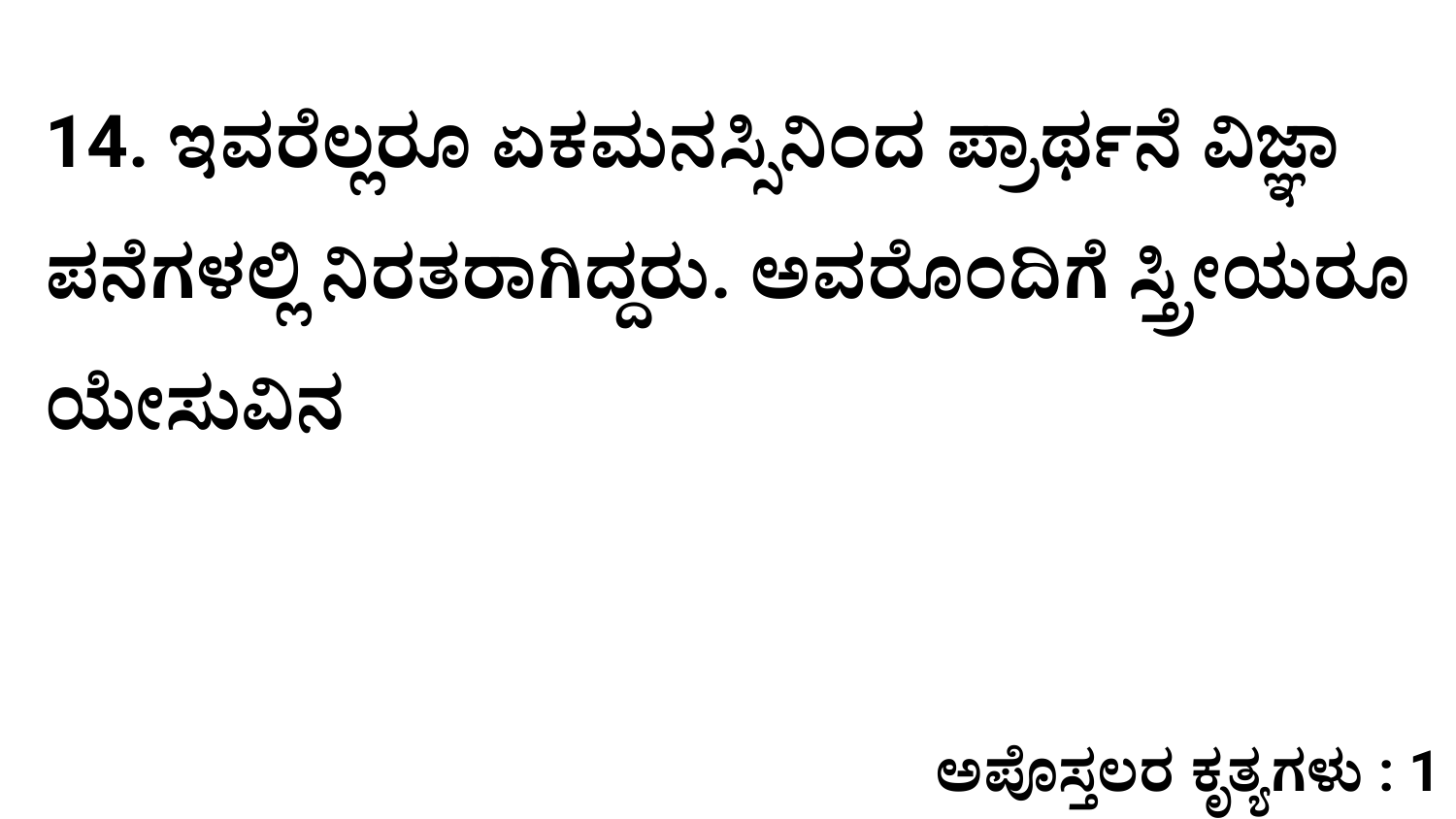

14. ಇವರೆಲ್ಲರೂ ಏಕಮನಸ್ಸಿನಿಂದ ಪ್ರಾರ್ಥನೆ ವಿಜ್ಞಾ ಪನೆಗಳಲ್ಲಿ ನಿರತರಾಗಿದ್ದರು. ಅವರೊಂದಿಗೆ ಸ್ತ್ರೀಯರೂ ಯೇಸುವಿನ
ಅಪೊಸ್ತಲರ ಕೃತ್ಯಗಳು : 1